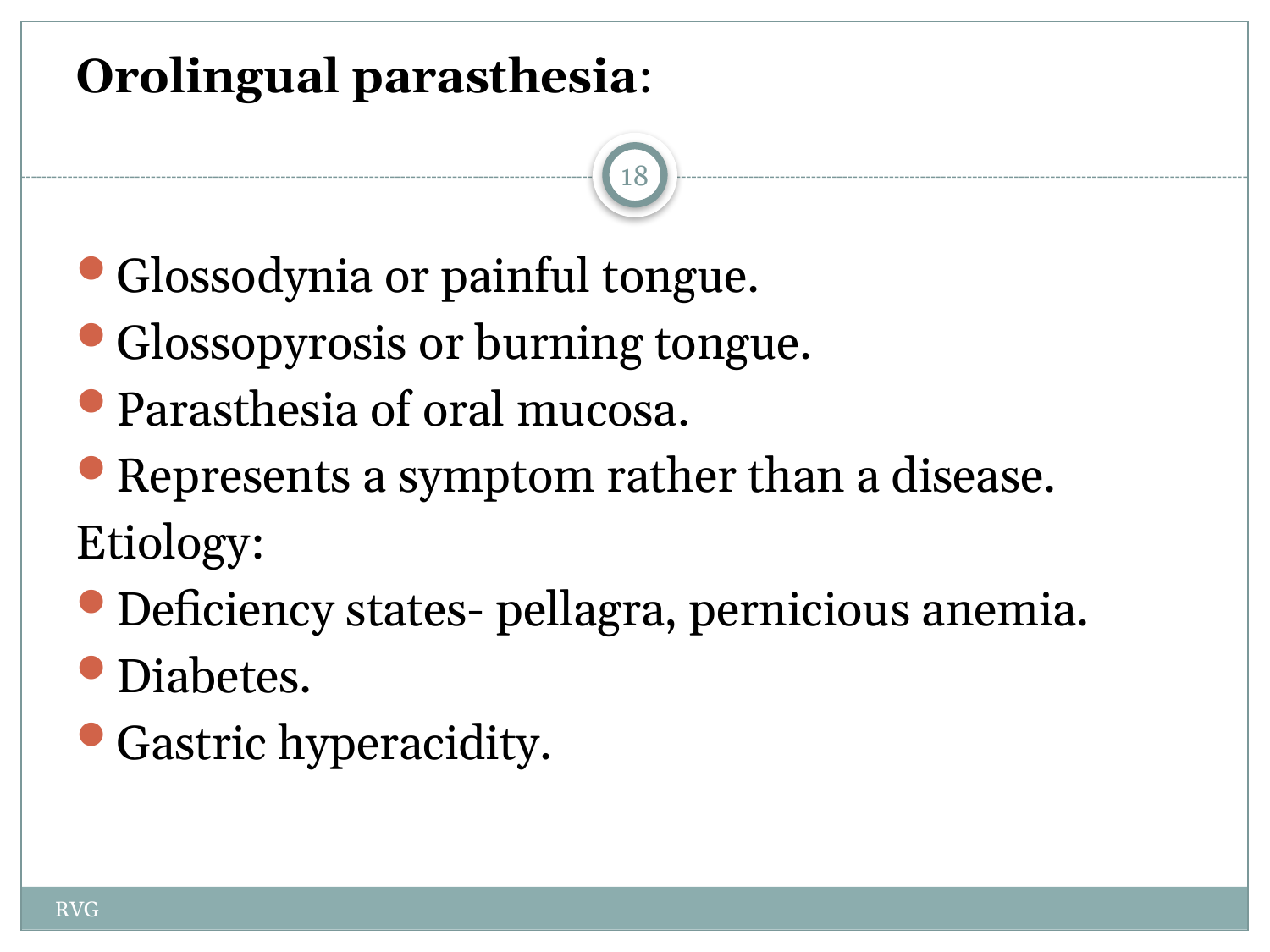

# Orolingual parasthesia:

Glossodynia or painful tongue.
Glossopyrosis or burning tongue.
Parasthesia of oral mucosa.
Represents a symptom rather than a disease.
Etiology:
Deficiency states- pellagra, pernicious anemia.
Diabetes.
Gastric hyperacidity.
18
RVG